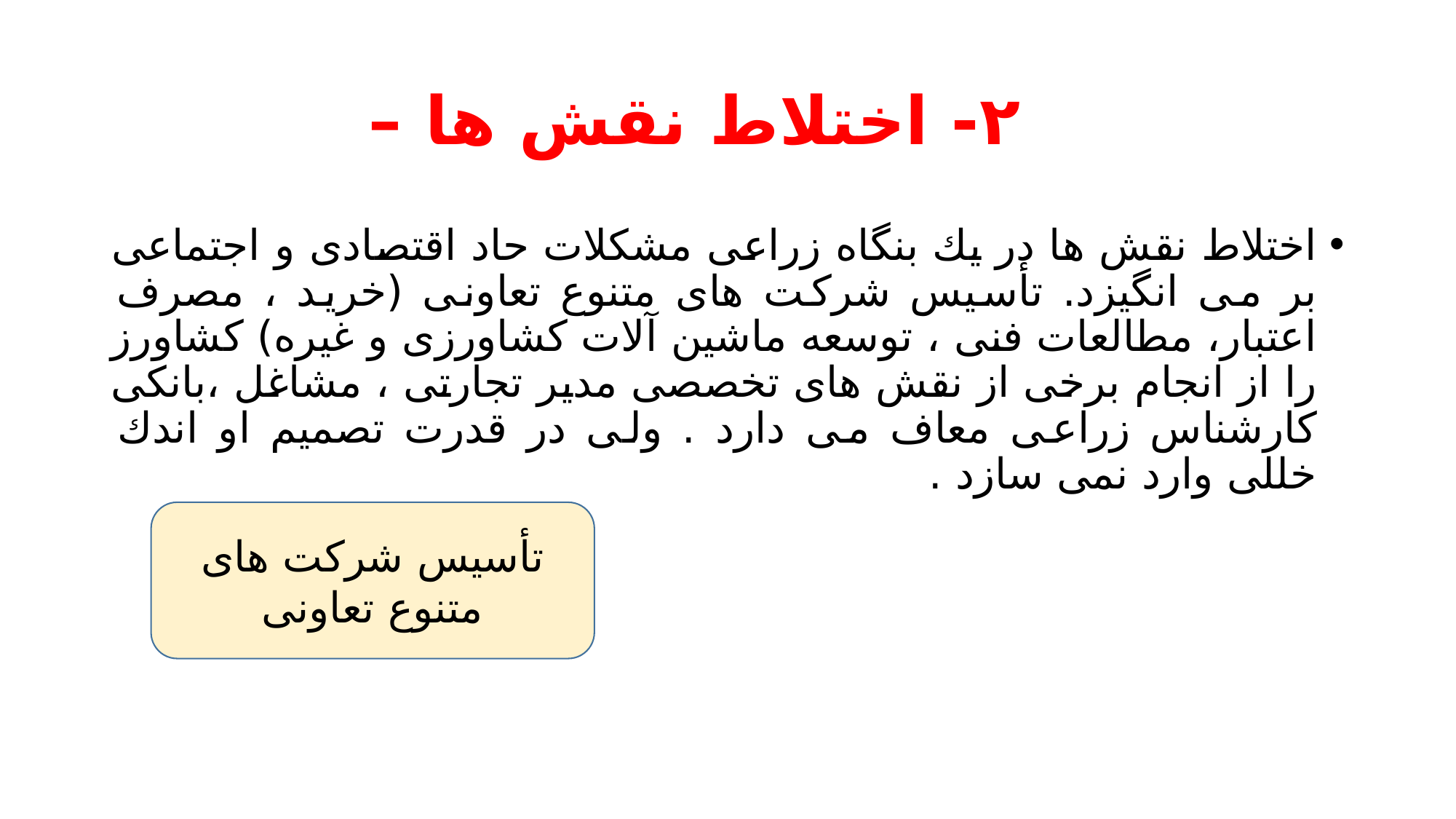

# ۲- اختلاط نقش ها –
اختلاط نقش ها در يك بنگاه زراعی مشکلات حاد اقتصادی و اجتماعی بر می انگیزد. تأسیس شرکت های متنوع تعاونی (خرید ، مصرف اعتبار، مطالعات فنی ، توسعه ماشین آلات کشاورزی و غیره) کشاورز را از انجام برخی از نقش های تخصصی مدیر تجارتی ، مشاغل ،بانکی کارشناس زراعی معاف می دارد . ولی در قدرت تصمیم او اندك خللی وارد نمی سازد .
تأسیس شرکت های متنوع تعاونی